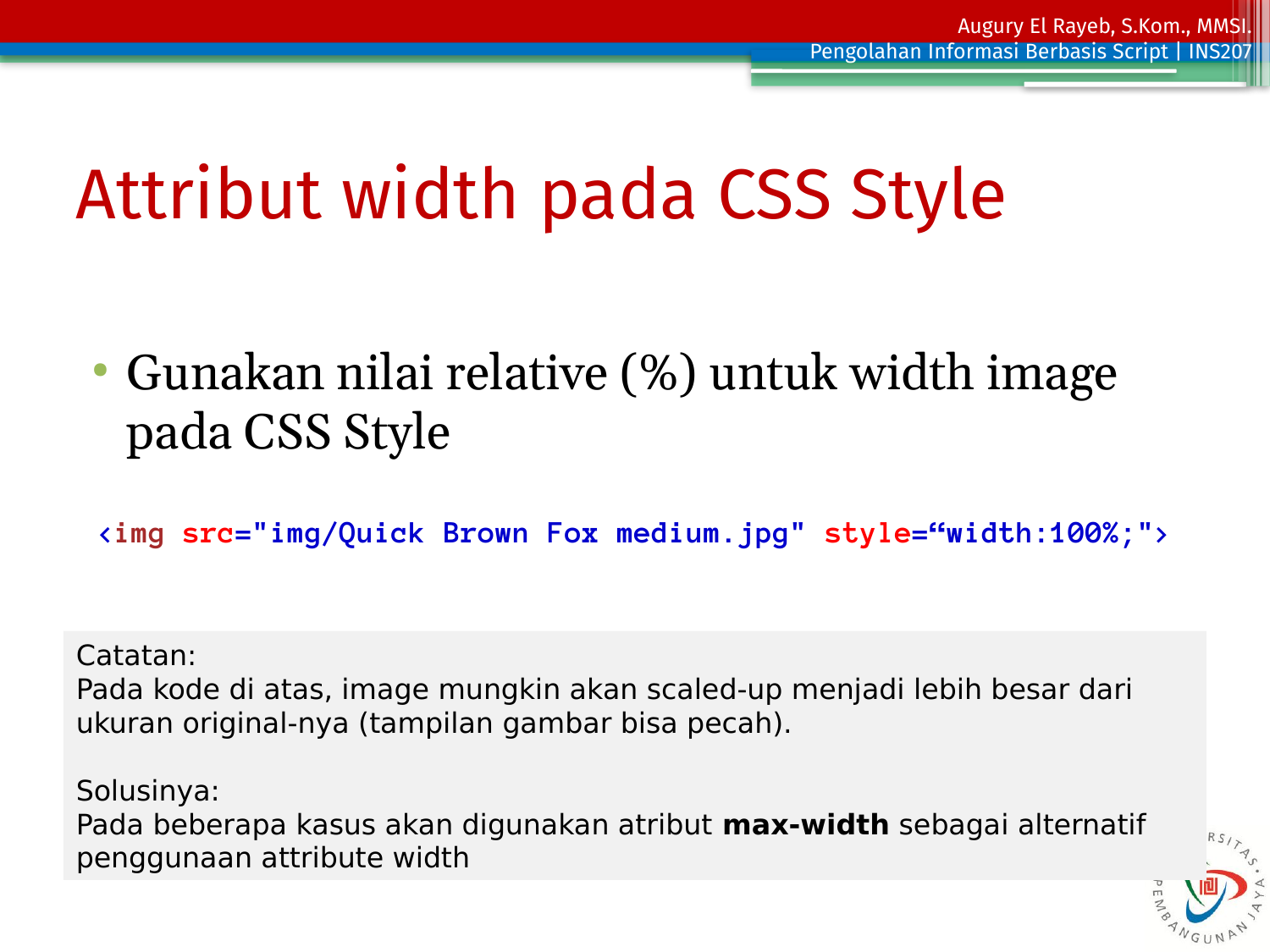

# Attribut width pada CSS Style

Gunakan nilai relative (%) untuk width image pada CSS Style

<img src="img/Quick Brown Fox medium.jpg" style=“width:100%;">
Catatan:
Pada kode di atas, image mungkin akan scaled-up menjadi lebih besar dari ukuran original-nya (tampilan gambar bisa pecah).

Solusinya:
Pada beberapa kasus akan digunakan atribut max-width sebagai alternatif penggunaan attribute width